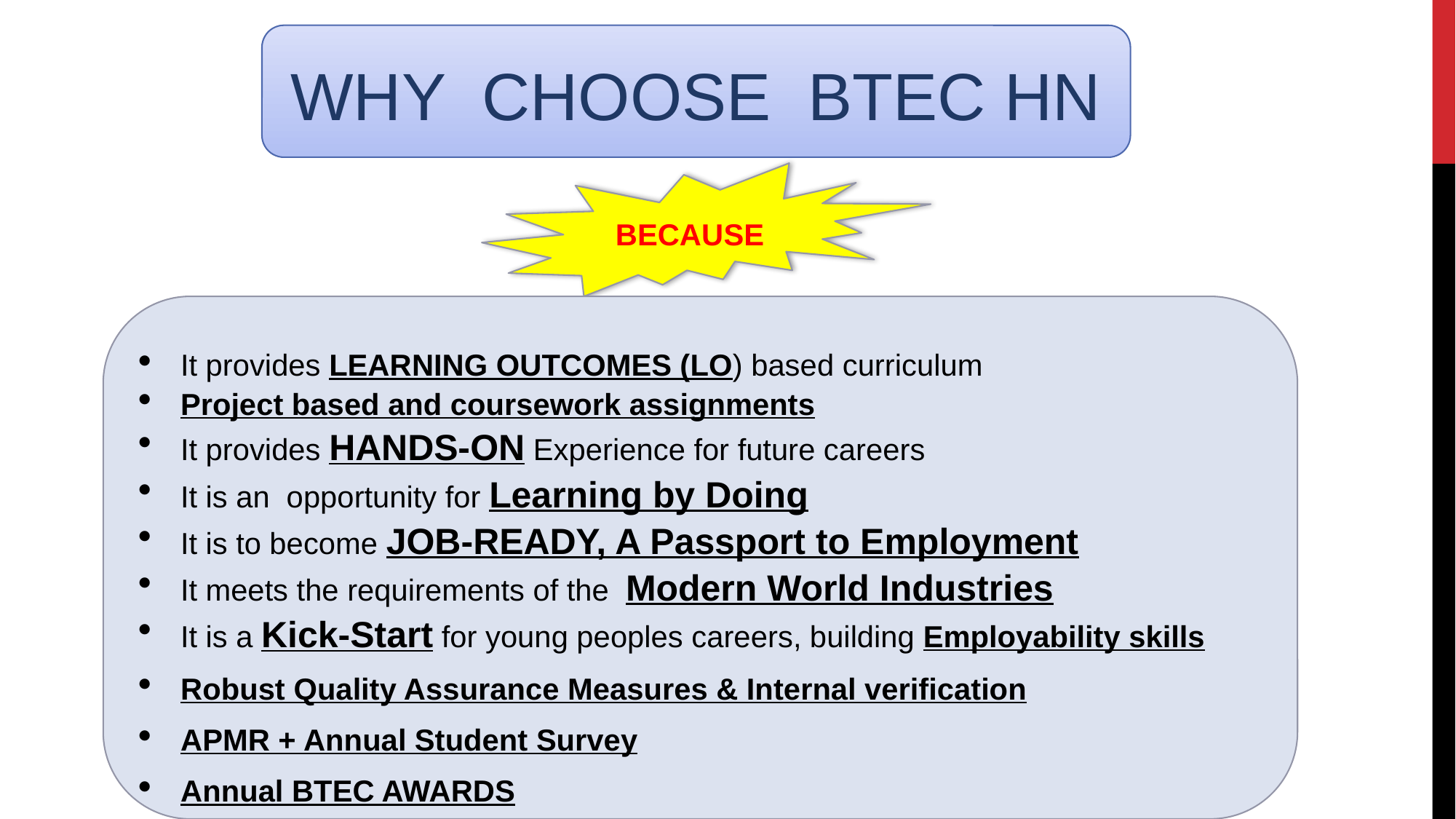

WHY  CHOOSE  BTEC HN
BECAUSE

It provides LEARNING OUTCOMES (LO) based curriculum
Project based and coursework assignments
It provides HANDS-ON Experience for future careers
It is an  opportunity for Learning by Doing
It is to become JOB-READY, A Passport to Employment
It meets the requirements of the  Modern World Industries
It is a Kick-Start for young peoples careers, building Employability skills
Robust Quality Assurance Measures & Internal verification
APMR + Annual Student Survey
Annual BTEC AWARDS